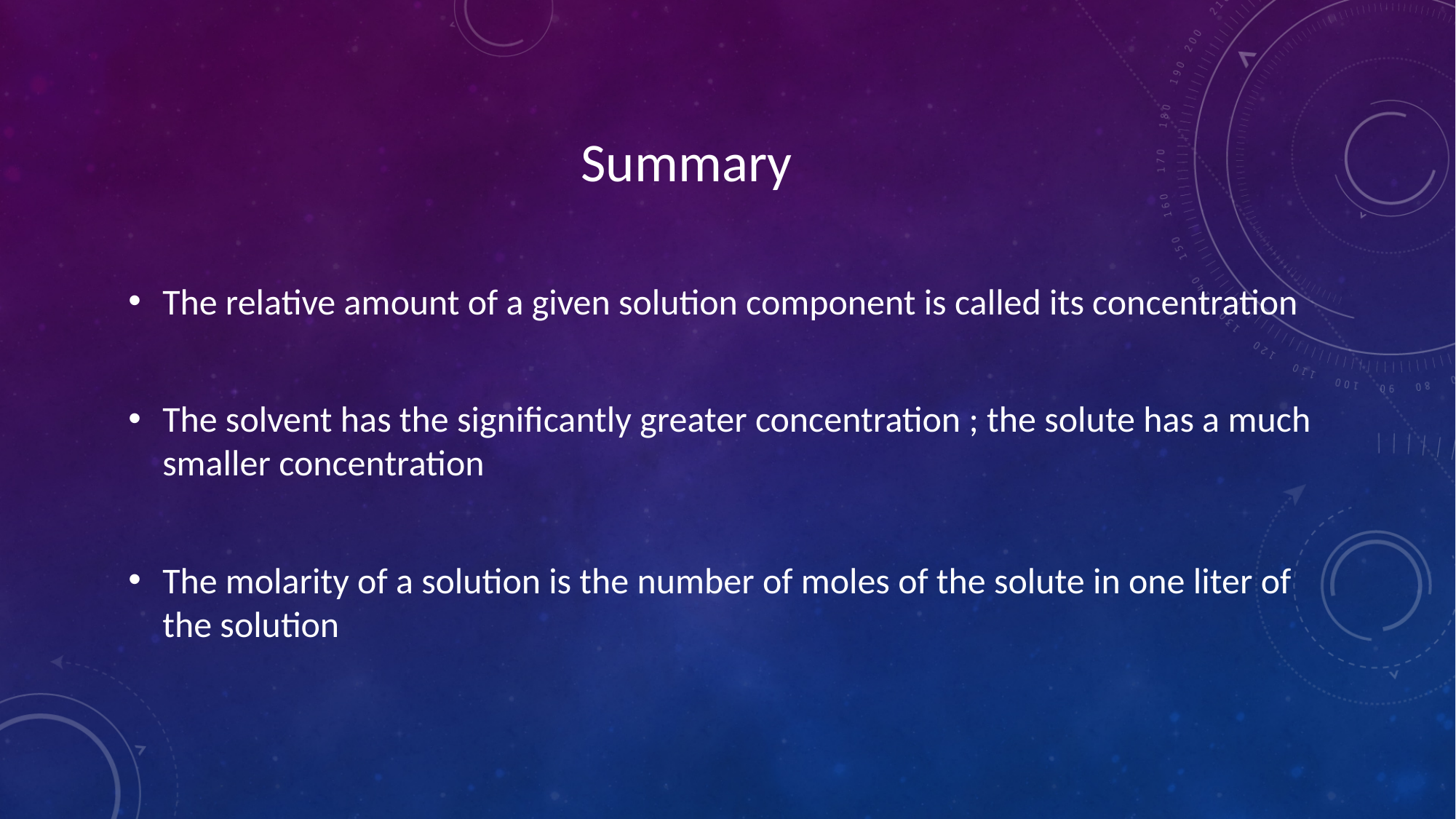

# Summary
The relative amount of a given solution component is called its concentration

The solvent has the significantly greater concentration ; the solute has a much smaller concentration

The molarity of a solution is the number of moles of the solute in one liter of the solution